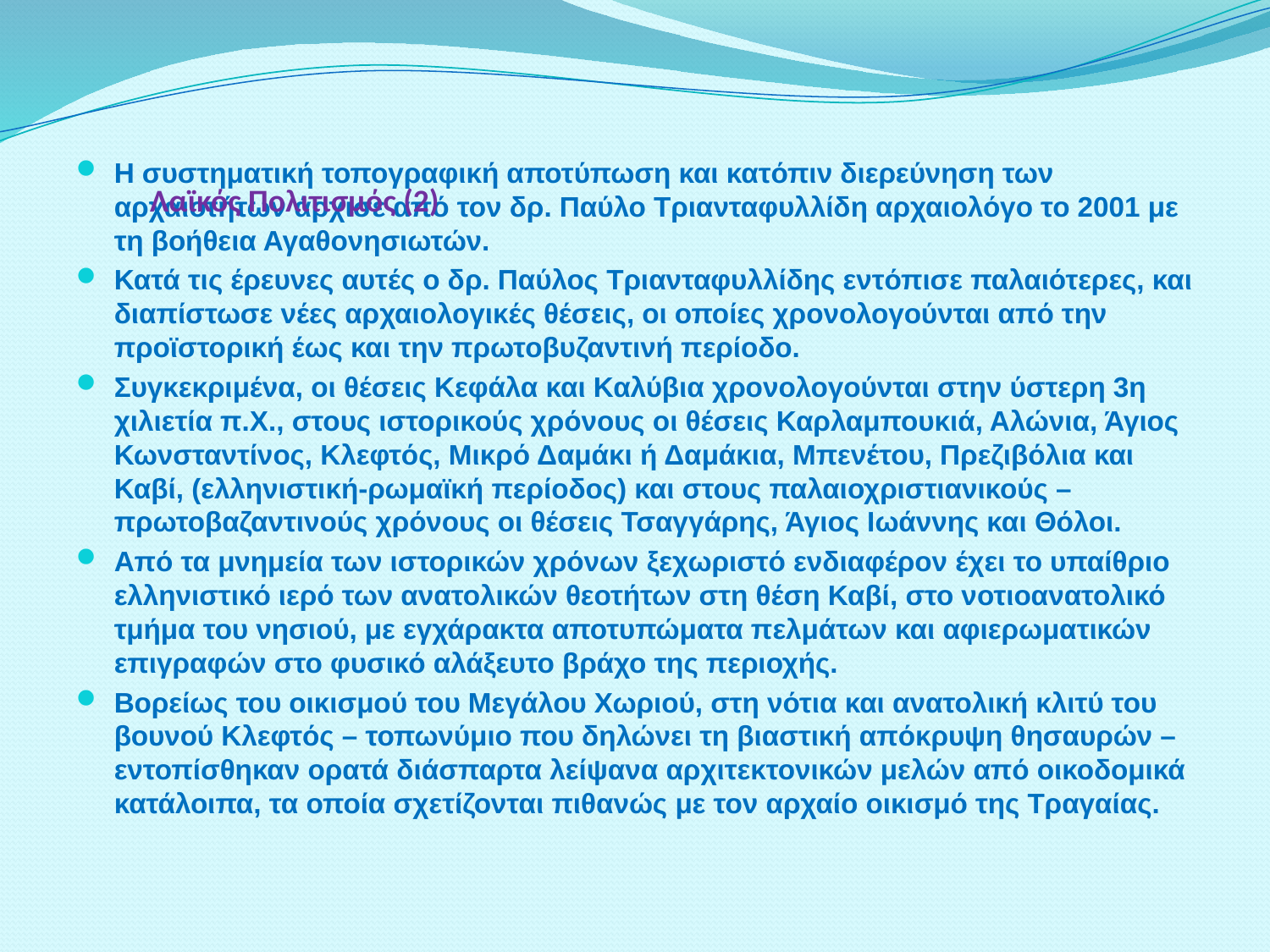

# Λαϊκός Πολιτισμός (2)
Η συστηματική τοπογραφική αποτύπωση και κατόπιν διερεύνηση των αρχαιοτήτων άρχισε από τον δρ. Παύλο Τριανταφυλλίδη αρχαιολόγο το 2001 με τη βοήθεια Αγαθονησιωτών.
Κατά τις έρευνες αυτές ο δρ. Παύλος Τριανταφυλλίδης εντόπισε παλαιότερες, και διαπίστωσε νέες αρχαιολογικές θέσεις, οι οποίες χρονολογούνται από την προϊστορική έως και την πρωτοβυζαντινή περίοδο.
Συγκεκριμένα, οι θέσεις Κεφάλα και Καλύβια χρονολογούνται στην ύστερη 3η χιλιετία π.Χ., στους ιστορικούς χρόνους οι θέσεις Καρλαμπουκιά, Αλώνια, Άγιος Κωνσταντίνος, Κλεφτός, Μικρό Δαμάκι ή Δαμάκια, Μπενέτου, Πρεζιβόλια και Καβί, (ελληνιστική-ρωμαϊκή περίοδος) και στους παλαιοχριστιανικούς – πρωτοβαζαντινούς χρόνους οι θέσεις Τσαγγάρης, Άγιος Ιωάννης και Θόλοι.
Από τα μνημεία των ιστορικών χρόνων ξεχωριστό ενδιαφέρον έχει το υπαίθριο ελληνιστικό ιερό των ανατολικών θεοτήτων στη θέση Καβί, στο νοτιοανατολικό τμήμα του νησιού, με εγχάρακτα αποτυπώματα πελμάτων και αφιερωματικών επιγραφών στο φυσικό αλάξευτο βράχο της περιοχής.
Βορείως του οικισμού του Μεγάλου Χωριού, στη νότια και ανατολική κλιτύ του βουνού Κλεφτός – τοπωνύμιο που δηλώνει τη βιαστική απόκρυψη θησαυρών – εντοπίσθηκαν ορατά διάσπαρτα λείψανα αρχιτεκτονικών μελών από οικοδομικά κατάλοιπα, τα οποία σχετίζονται πιθανώς με τον αρχαίο οικισμό της Τραγαίας.